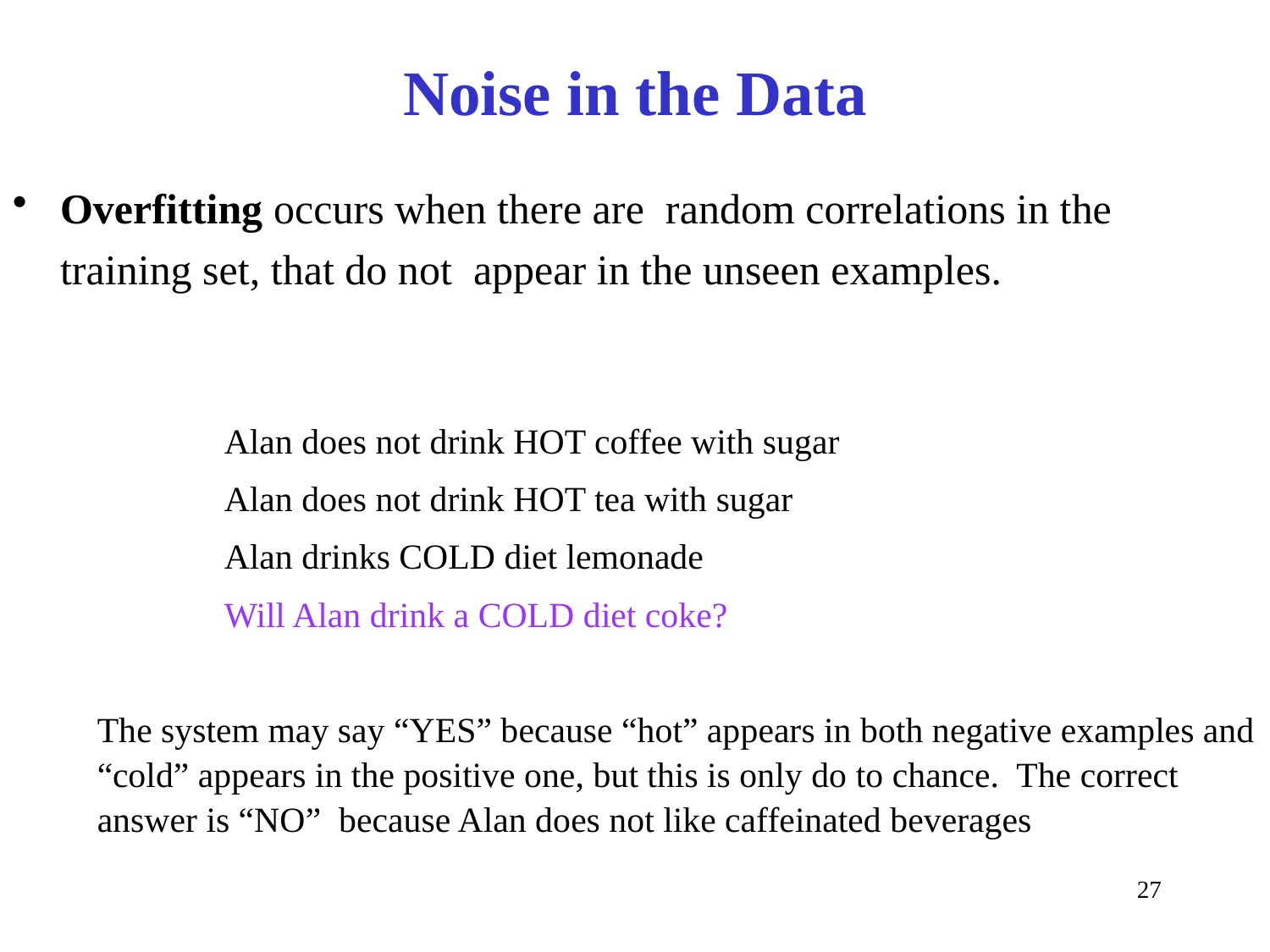

# Noise in the Data

Overfitting occurs when there are  random correlations in the training set, that do not  appear in the unseen examples.

Alan does not drink HOT coffee with sugar
Alan does not drink HOT tea with sugar
Alan drinks COLD diet lemonade
Will Alan drink a COLD diet coke?

The system may say “YES” because “hot” appears in both negative examples and
“cold” appears in the positive one, but this is only do to chance.  The correct
answer is “NO”  because Alan does not like caffeinated beverages

27